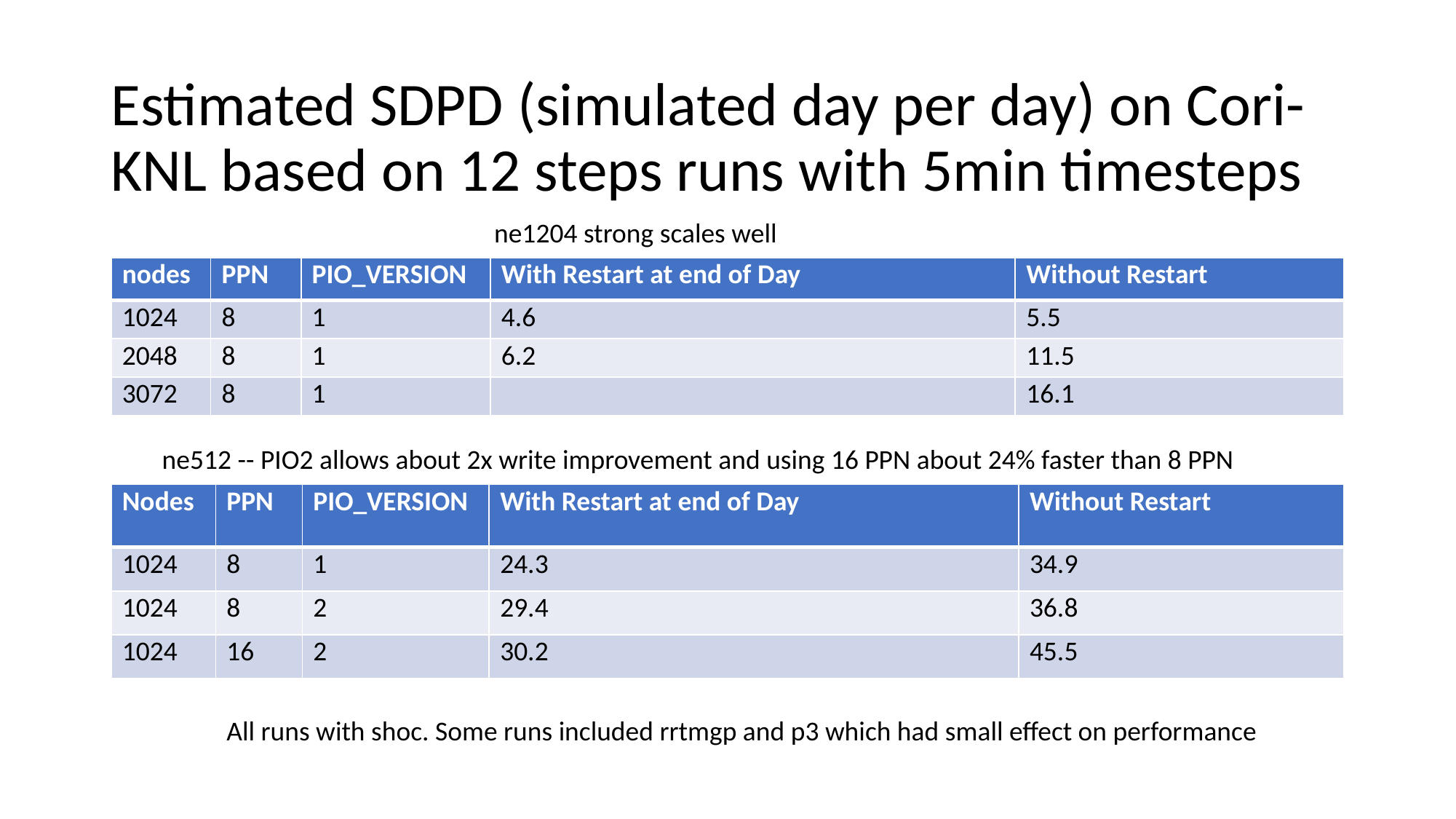

# Estimated SDPD (simulated day per day) on Cori-KNL based on 12 steps runs with 5min timesteps
ne1204 strong scales well
| nodes | PPN | PIO\_VERSION | With Restart at end of Day | Without Restart |
| --- | --- | --- | --- | --- |
| 1024 | 8 | 1 | 4.6 | 5.5 |
| 2048 | 8 | 1 | 6.2 | 11.5 |
| 3072 | 8 | 1 |  | 16.1 |
ne512 -- PIO2 allows about 2x write improvement and using 16 PPN about 24% faster than 8 PPN
| Nodes | PPN | PIO\_VERSION | With Restart at end of Day | Without Restart |
| --- | --- | --- | --- | --- |
| 1024 | 8 | 1 | 24.3 | 34.9 |
| 1024 | 8 | 2 | 29.4 | 36.8 |
| 1024 | 16 | 2 | 30.2 | 45.5 |
All runs with shoc. Some runs included rrtmgp and p3 which had small effect on performance